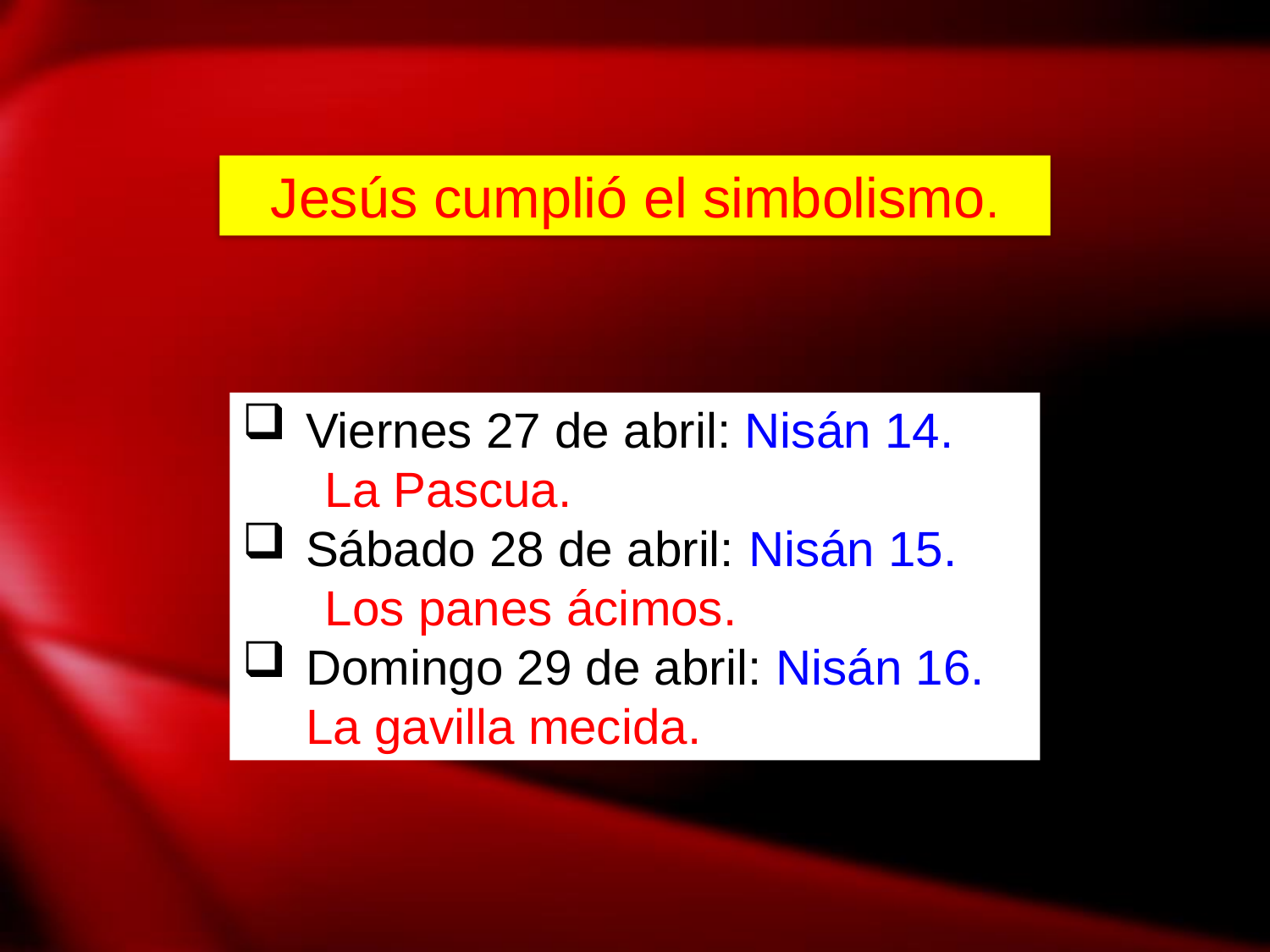

Jesús cumplió el simbolismo.
Viernes 27 de abril: Nisán 14.
      La Pascua.
Sábado 28 de abril: Nisán 15.
      Los panes ácimos.
Domingo 29 de abril: Nisán 16. La gavilla mecida.